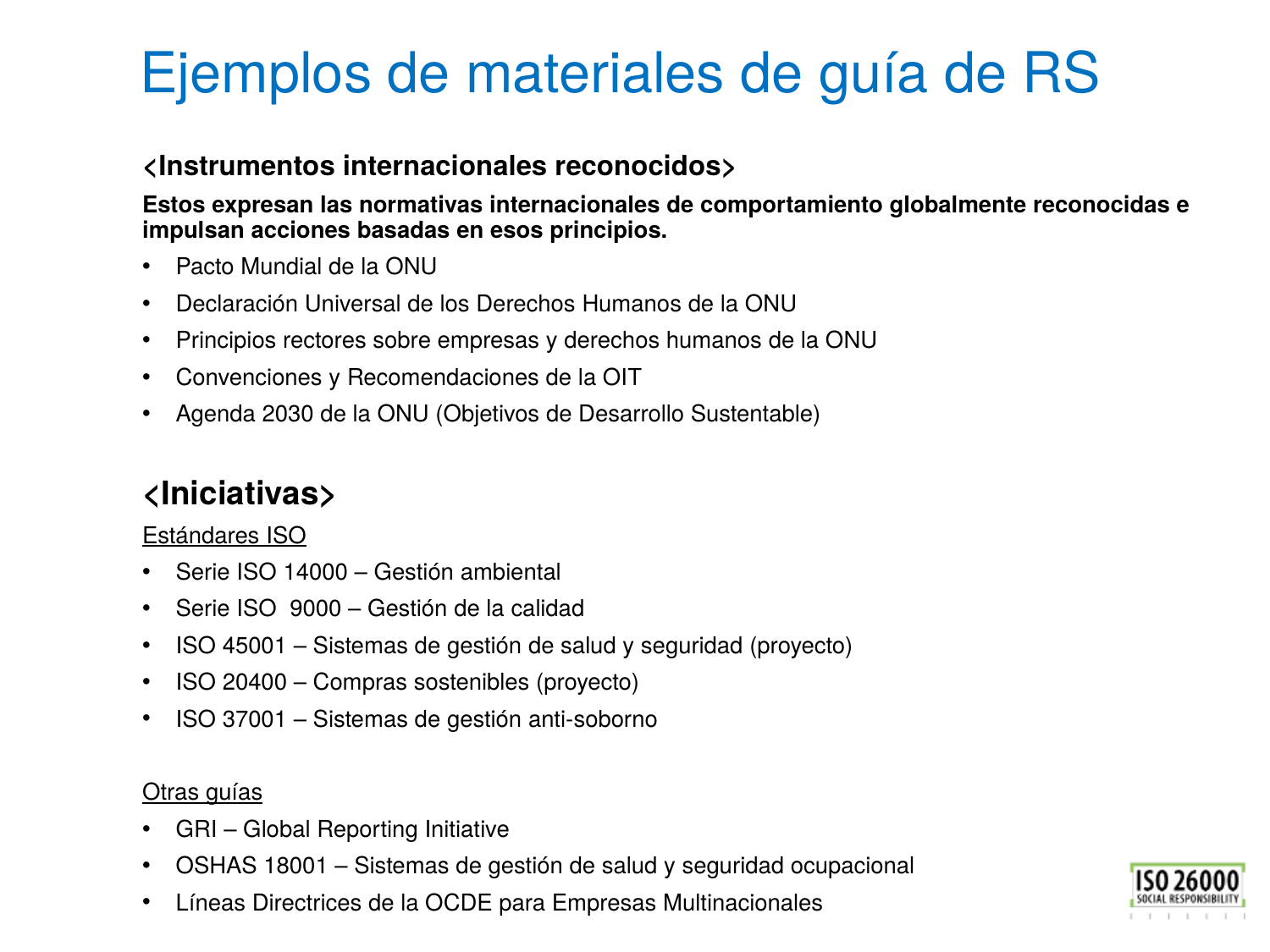

# Ejemplos de materiales de guía de RS
<Instrumentos internacionales reconocidos>
Estos expresan las normativas internacionales de comportamiento globalmente reconocidas e impulsan acciones basadas en esos principios.
Pacto Mundial de la ONU
Declaración Universal de los Derechos Humanos de la ONU
Principios rectores sobre empresas y derechos humanos de la ONU
Convenciones y Recomendaciones de la OIT
Agenda 2030 de la ONU (Objetivos de Desarrollo Sustentable)

<Iniciativas>
Estándares ISO
Serie ISO 14000 – Gestión ambiental
Serie ISO  9000 – Gestión de la calidad
ISO 45001 – Sistemas de gestión de salud y seguridad (proyecto)
ISO 20400 – Compras sostenibles (proyecto)
ISO 37001 – Sistemas de gestión anti-soborno

Otras guías
GRI – Global Reporting Initiative
OSHAS 18001 – Sistemas de gestión de salud y seguridad ocupacional
Líneas Directrices de la OCDE para Empresas Multinacionales